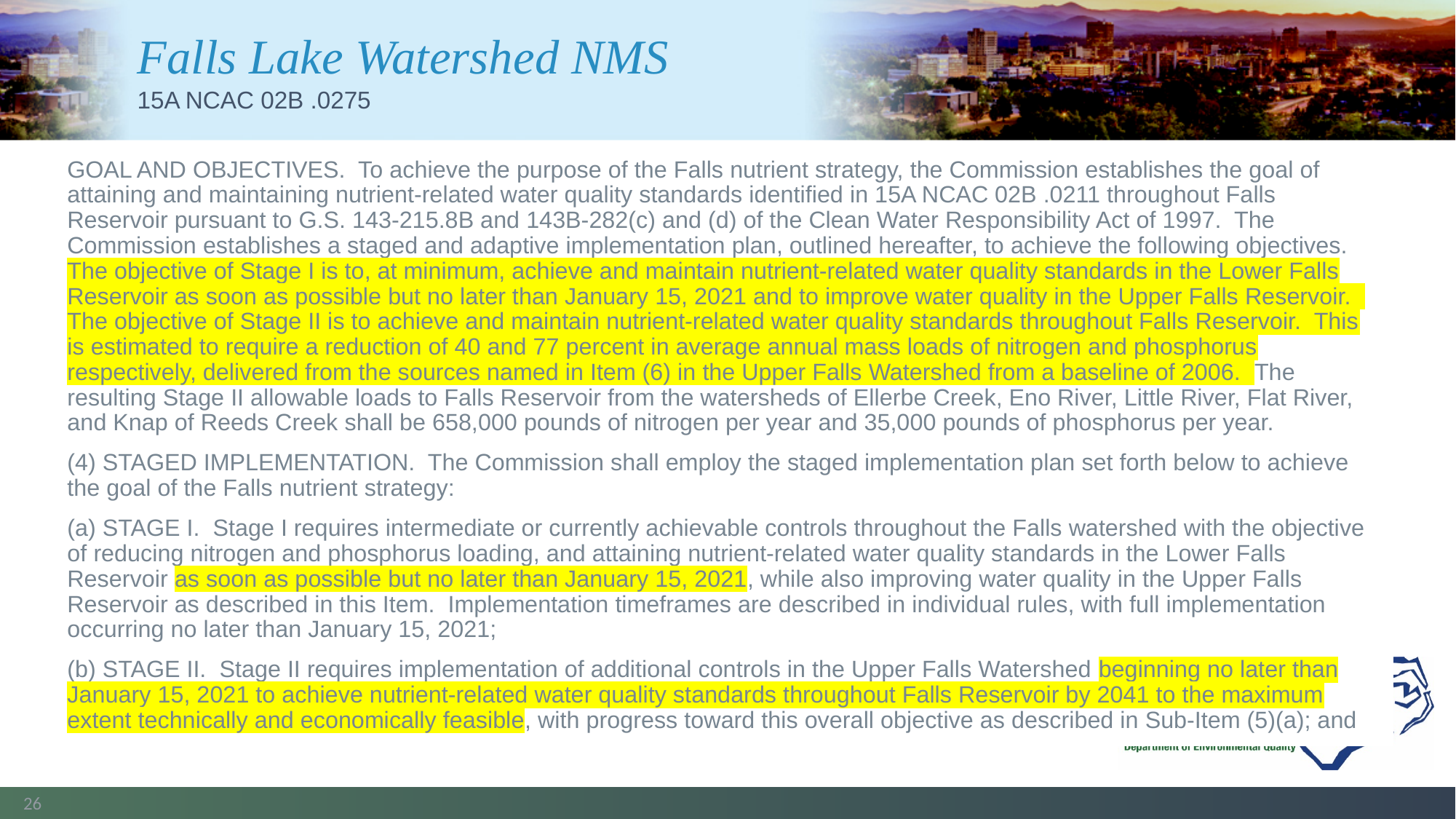

# Falls Lake Watershed NMS
15A NCAC 02B .0275
GOAL AND OBJECTIVES.  To achieve the purpose of the Falls nutrient strategy, the Commission establishes the goal of attaining and maintaining nutrient-related water quality standards identified in 15A NCAC 02B .0211 throughout Falls Reservoir pursuant to G.S. 143-215.8B and 143B-282(c) and (d) of the Clean Water Responsibility Act of 1997.  The Commission establishes a staged and adaptive implementation plan, outlined hereafter, to achieve the following objectives.  The objective of Stage I is to, at minimum, achieve and maintain nutrient-related water quality standards in the Lower Falls Reservoir as soon as possible but no later than January 15, 2021 and to improve water quality in the Upper Falls Reservoir.   The objective of Stage II is to achieve and maintain nutrient-related water quality standards throughout Falls Reservoir.  This is estimated to require a reduction of 40 and 77 percent in average annual mass loads of nitrogen and phosphorus respectively, delivered from the sources named in Item (6) in the Upper Falls Watershed from a baseline of 2006.  The resulting Stage II allowable loads to Falls Reservoir from the watersheds of Ellerbe Creek, Eno River, Little River, Flat River, and Knap of Reeds Creek shall be 658,000 pounds of nitrogen per year and 35,000 pounds of phosphorus per year.
(4) STAGED IMPLEMENTATION.  The Commission shall employ the staged implementation plan set forth below to achieve the goal of the Falls nutrient strategy:
(a) STAGE I.  Stage I requires intermediate or currently achievable controls throughout the Falls watershed with the objective of reducing nitrogen and phosphorus loading, and attaining nutrient-related water quality standards in the Lower Falls Reservoir as soon as possible but no later than January 15, 2021, while also improving water quality in the Upper Falls Reservoir as described in this Item.  Implementation timeframes are described in individual rules, with full implementation occurring no later than January 15, 2021;
(b) STAGE II.  Stage II requires implementation of additional controls in the Upper Falls Watershed beginning no later than January 15, 2021 to achieve nutrient-related water quality standards throughout Falls Reservoir by 2041 to the maximum extent technically and economically feasible, with progress toward this overall objective as described in Sub-Item (5)(a); and
26